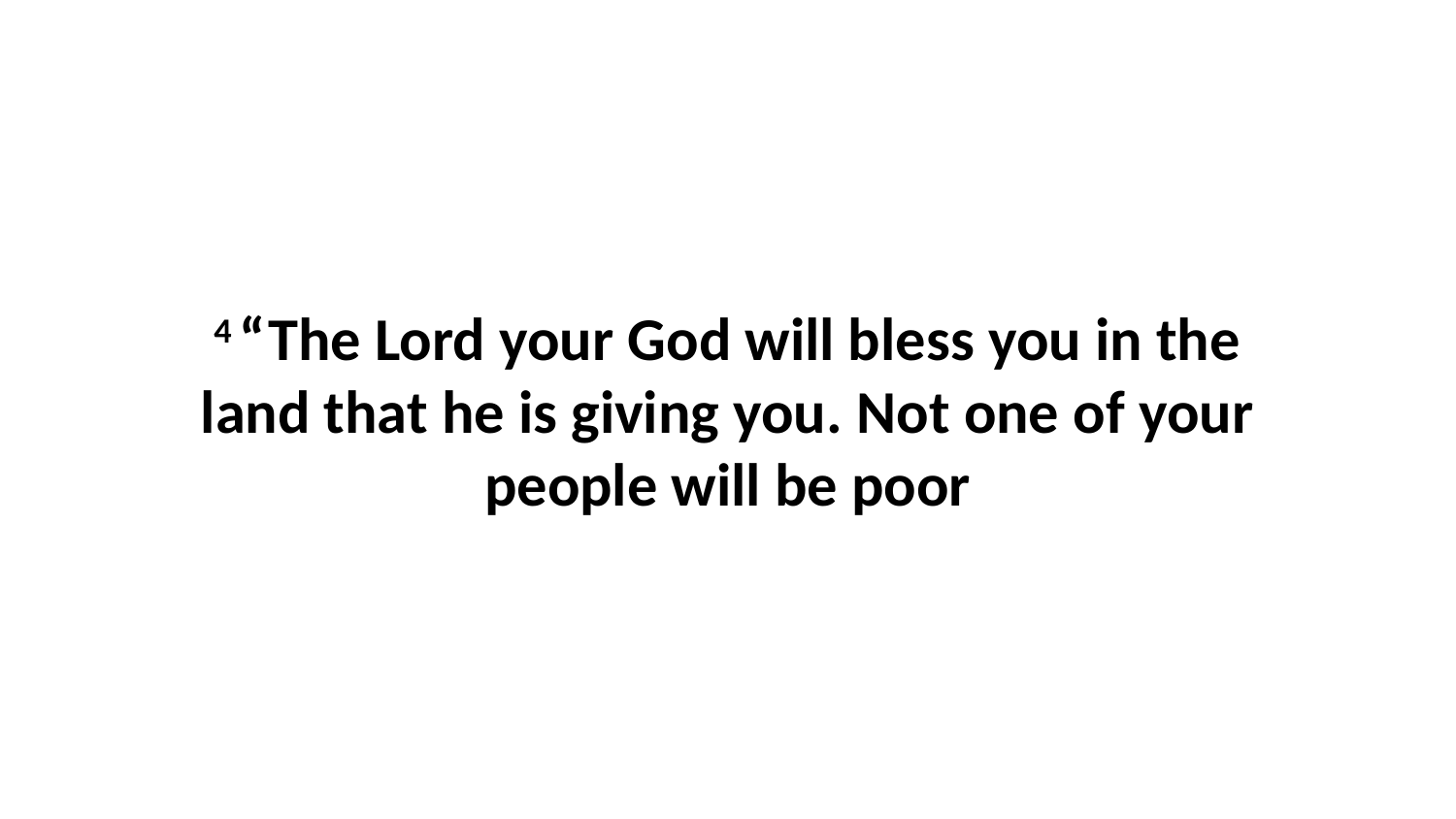

4 “The Lord your God will bless you in the land that he is giving you. Not one of your people will be poor